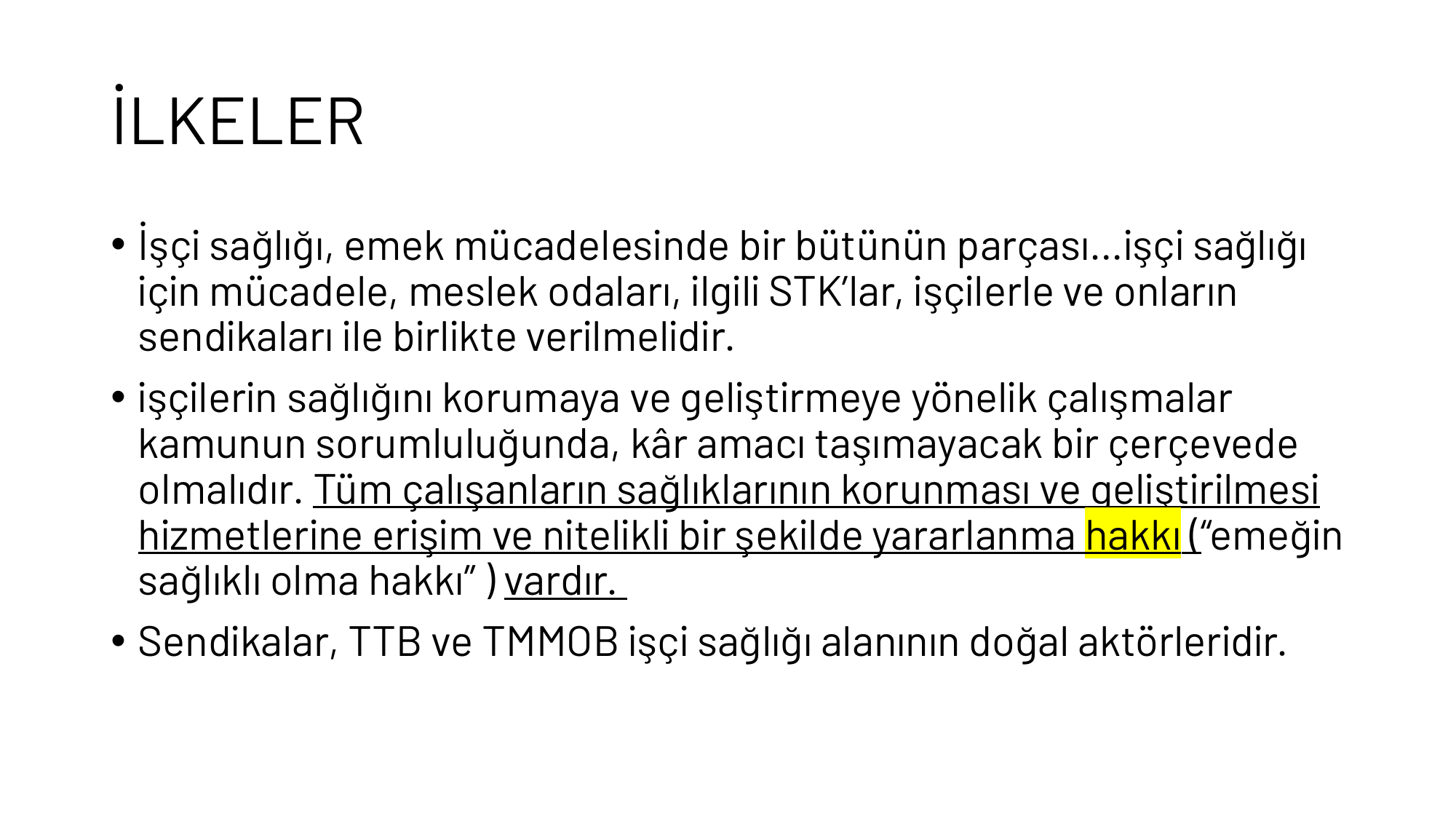

# İLKELER
İşçi sağlığı, emek mücadelesinde bir bütünün parçası…işçi sağlığı için mücadele, meslek odaları, ilgili STK’lar, işçilerle ve onların sendikaları ile birlikte verilmelidir.
işçilerin sağlığını korumaya ve geliştirmeye yönelik çalışmalar kamunun sorumluluğunda, kâr amacı taşımayacak bir çerçevede olmalıdır. Tüm çalışanların sağlıklarının korunması ve geliştirilmesi hizmetlerine erişim ve nitelikli bir şekilde yararlanma hakkı (“emeğin sağlıklı olma hakkı” ) vardır.
Sendikalar, TTB ve TMMOB işçi sağlığı alanının doğal aktörleridir.